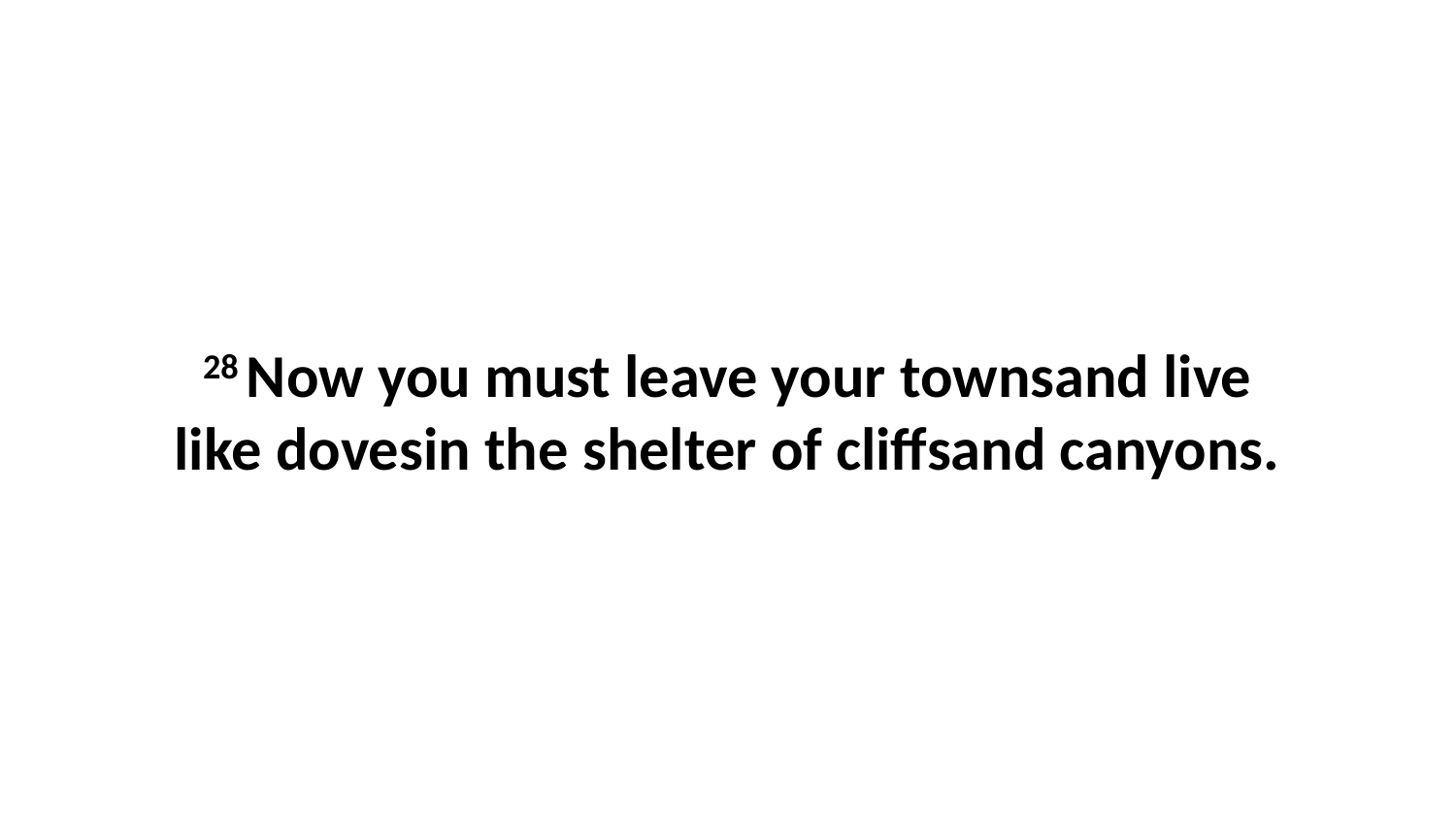

28 Now you must leave your townsand live like dovesin the shelter of cliffsand canyons.